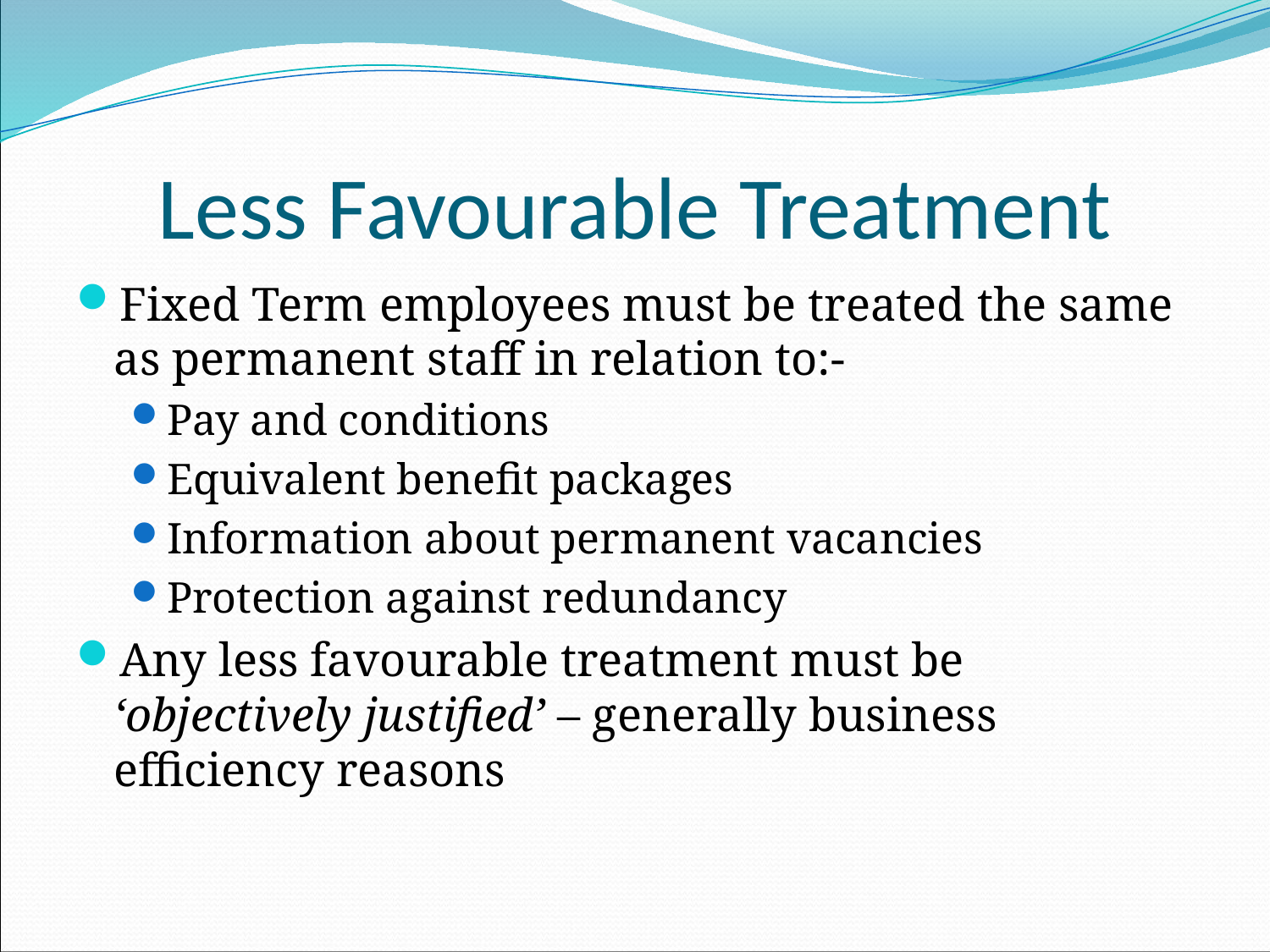

# Less Favourable Treatment
Fixed Term employees must be treated the same as permanent staff in relation to:-
Pay and conditions
Equivalent benefit packages
Information about permanent vacancies
Protection against redundancy
Any less favourable treatment must be ‘objectively justified’ – generally business efficiency reasons